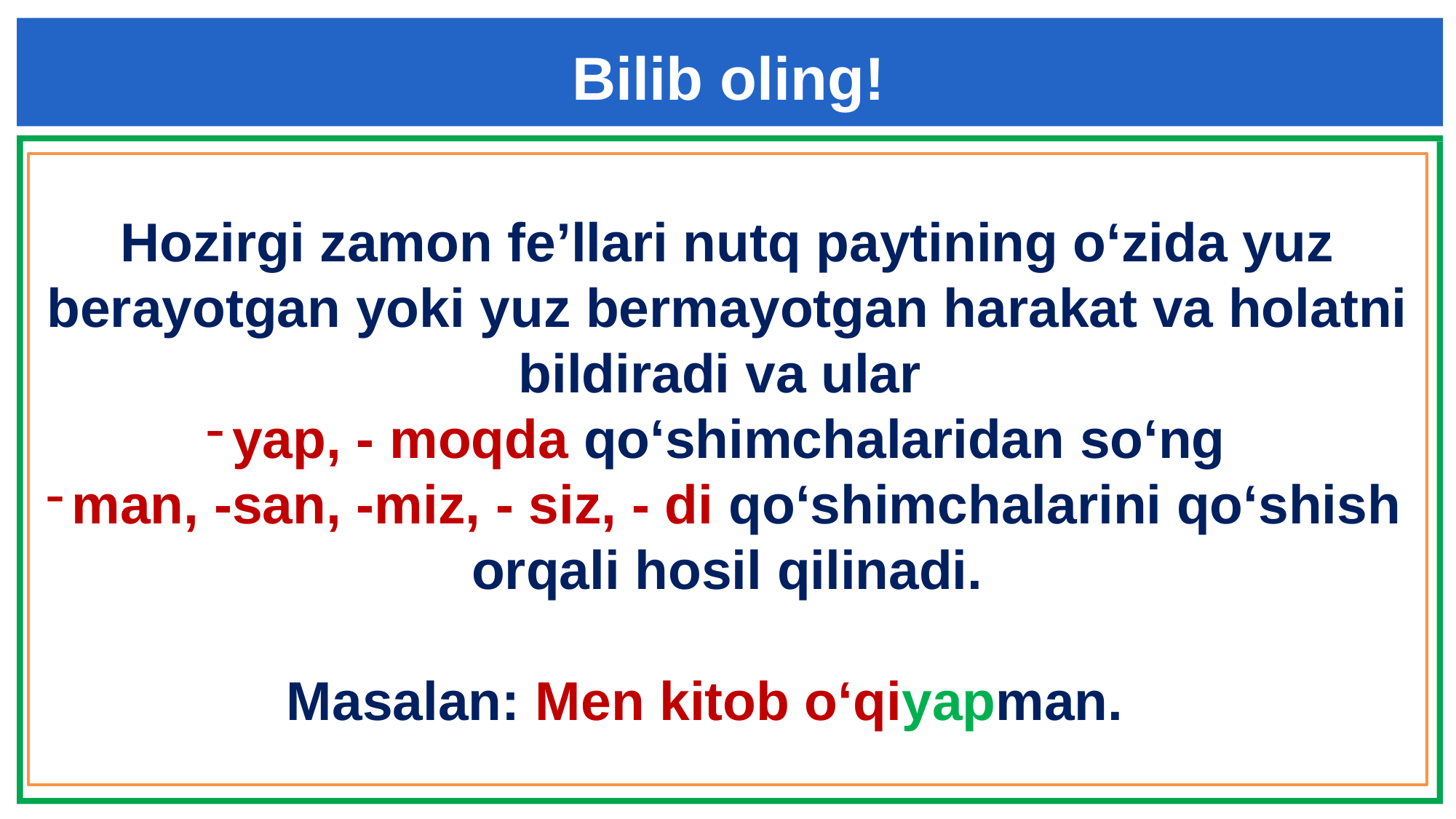

Bilib oling!
Hozirgi zamon fe’llari nutq paytining o‘zida yuz berayotgan yoki yuz bermayotgan harakat va holatni bildiradi va ular
yap, - moqda qo‘shimchalaridan so‘ng
man, -san, -miz, - siz, - di qo‘shimchalarini qo‘shish orqali hosil qilinadi.

Masalan: Men kitob o‘qiyapman.